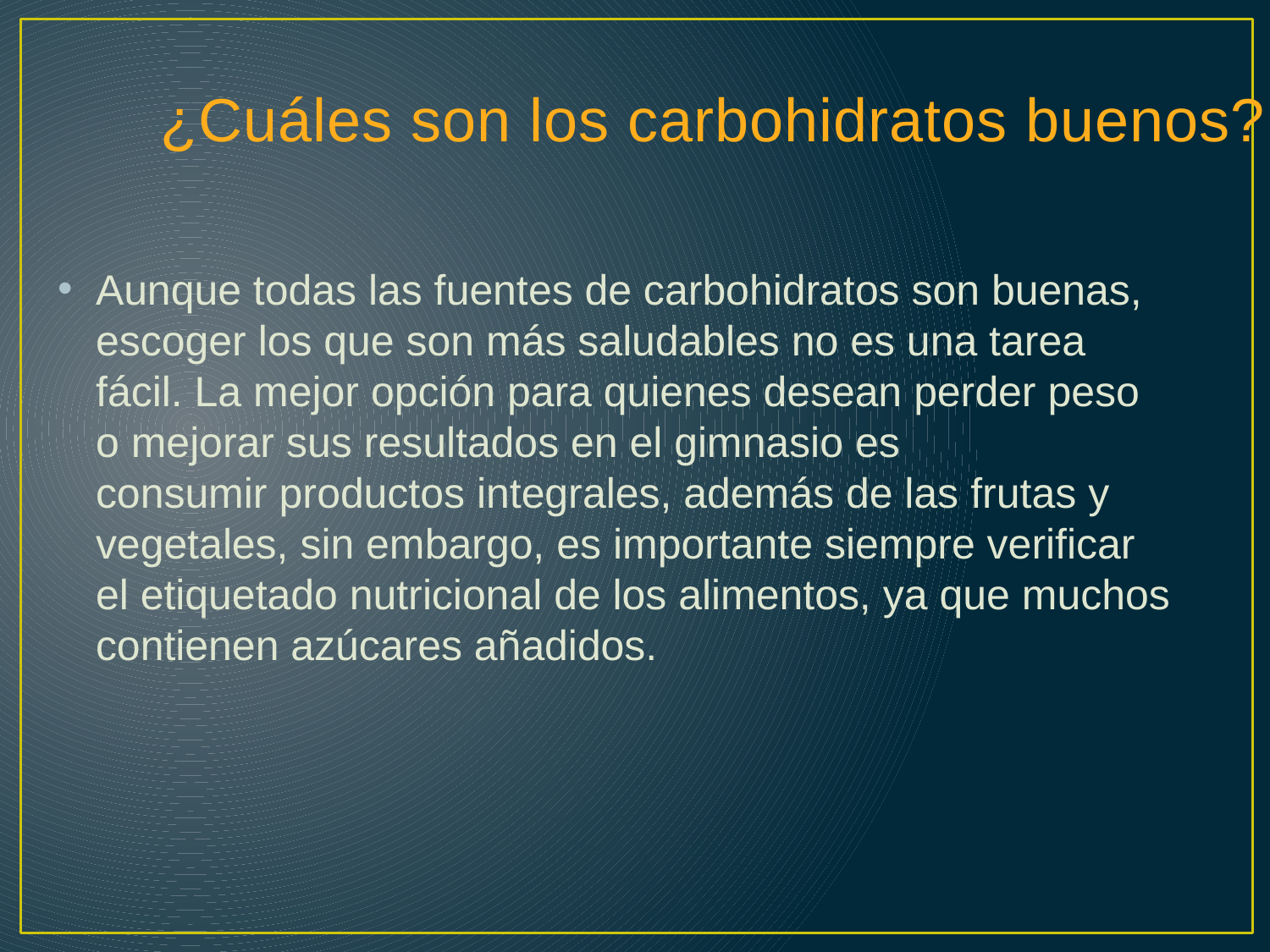

# ¿Cuáles son los carbohidratos buenos?
Aunque todas las fuentes de carbohidratos son buenas, escoger los que son más saludables no es una tarea fácil. La mejor opción para quienes desean perder peso o mejorar sus resultados en el gimnasio es consumir productos integrales, además de las frutas y vegetales, sin embargo, es importante siempre verificar el etiquetado nutricional de los alimentos, ya que muchos contienen azúcares añadidos.